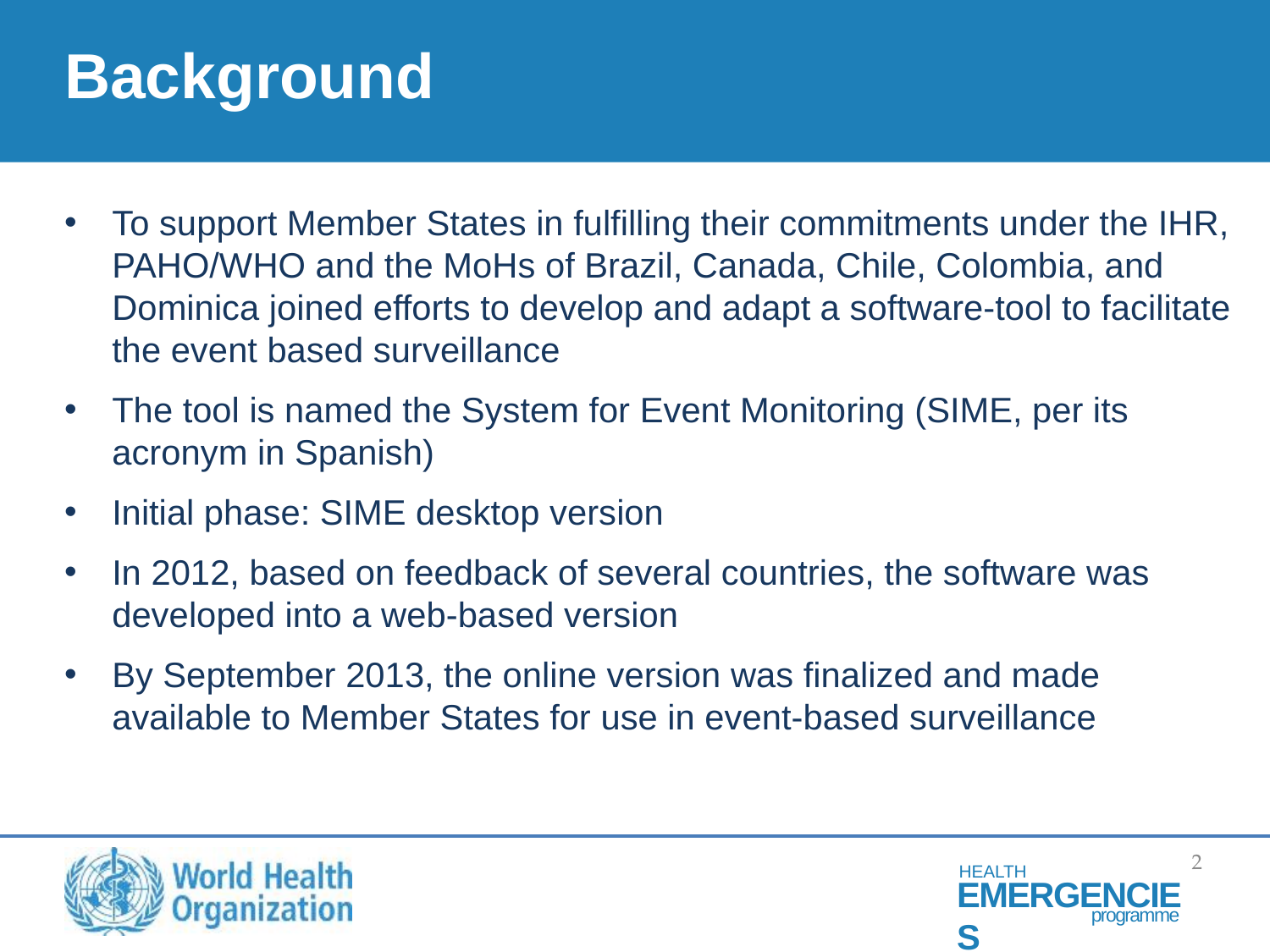

# Background
To support Member States in fulfilling their commitments under the IHR, PAHO/WHO and the MoHs of Brazil, Canada, Chile, Colombia, and Dominica joined efforts to develop and adapt a software-tool to facilitate the event based surveillance
The tool is named the System for Event Monitoring (SIME, per its acronym in Spanish)
Initial phase: SIME desktop version
In 2012, based on feedback of several countries, the software was developed into a web-based version
By September 2013, the online version was finalized and made available to Member States for use in event-based surveillance

2